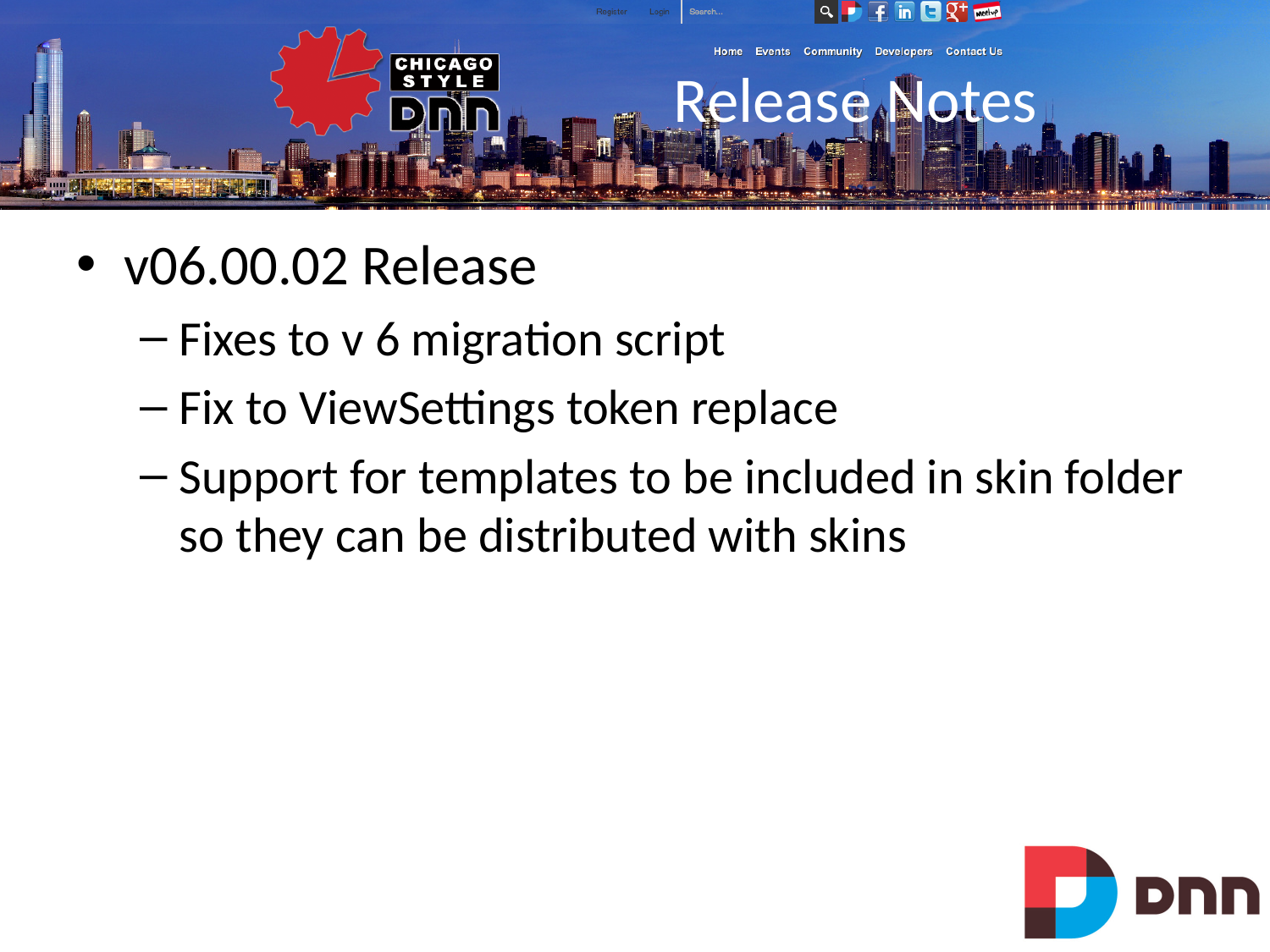

# Release Notes
v06.00.02 Release
Fixes to v 6 migration script
Fix to ViewSettings token replace
Support for templates to be included in skin folder so they can be distributed with skins